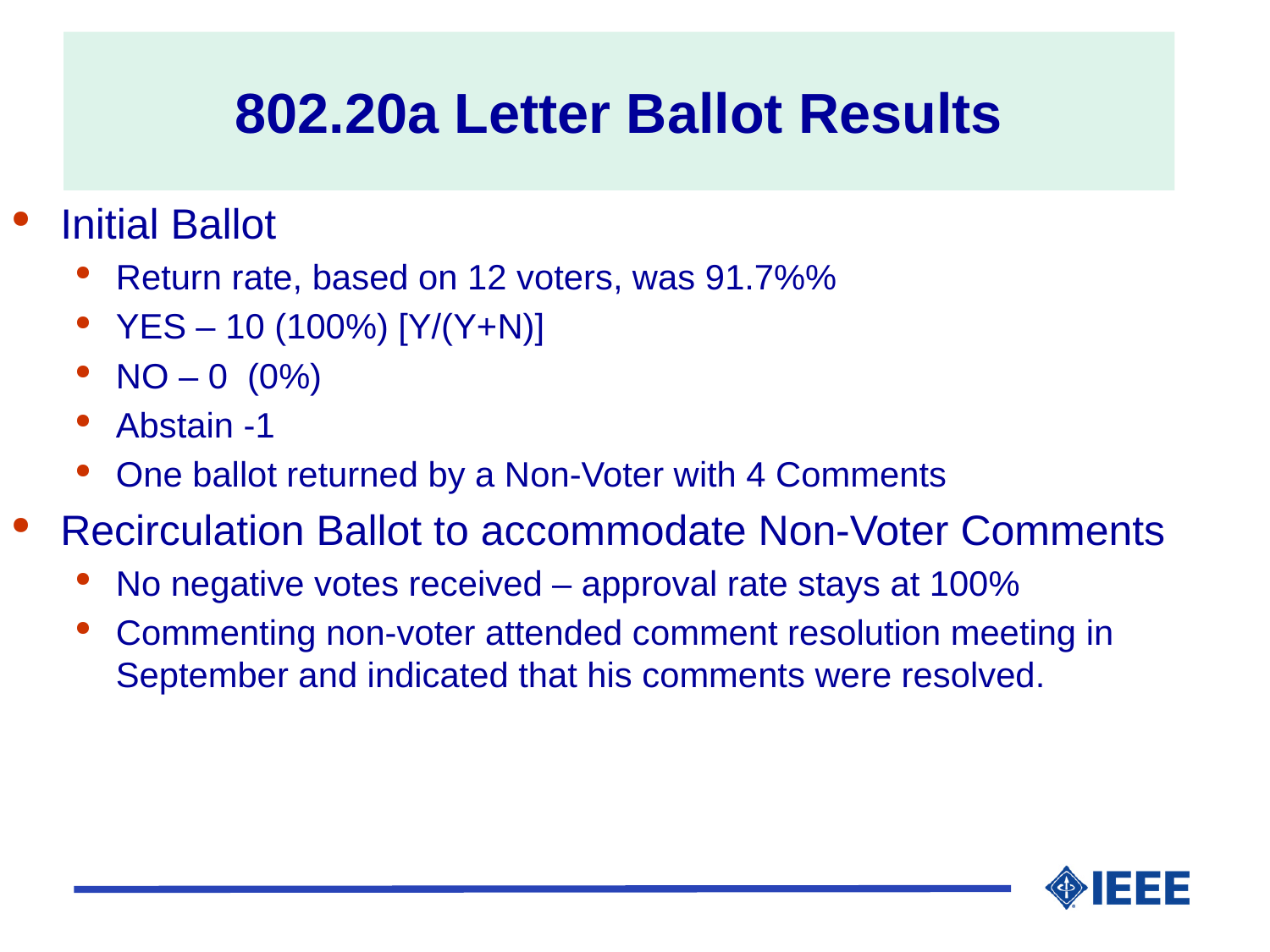

# 802.20a Letter Ballot Results
Initial Ballot
Return rate, based on 12 voters, was 91.7%%
YES – 10 (100%) [Y/(Y+N)]
NO – 0  (0%)
Abstain -1
One ballot returned by a Non-Voter with 4 Comments
Recirculation Ballot to accommodate Non-Voter Comments
No negative votes received – approval rate stays at 100%
Commenting non-voter attended comment resolution meeting in September and indicated that his comments were resolved.